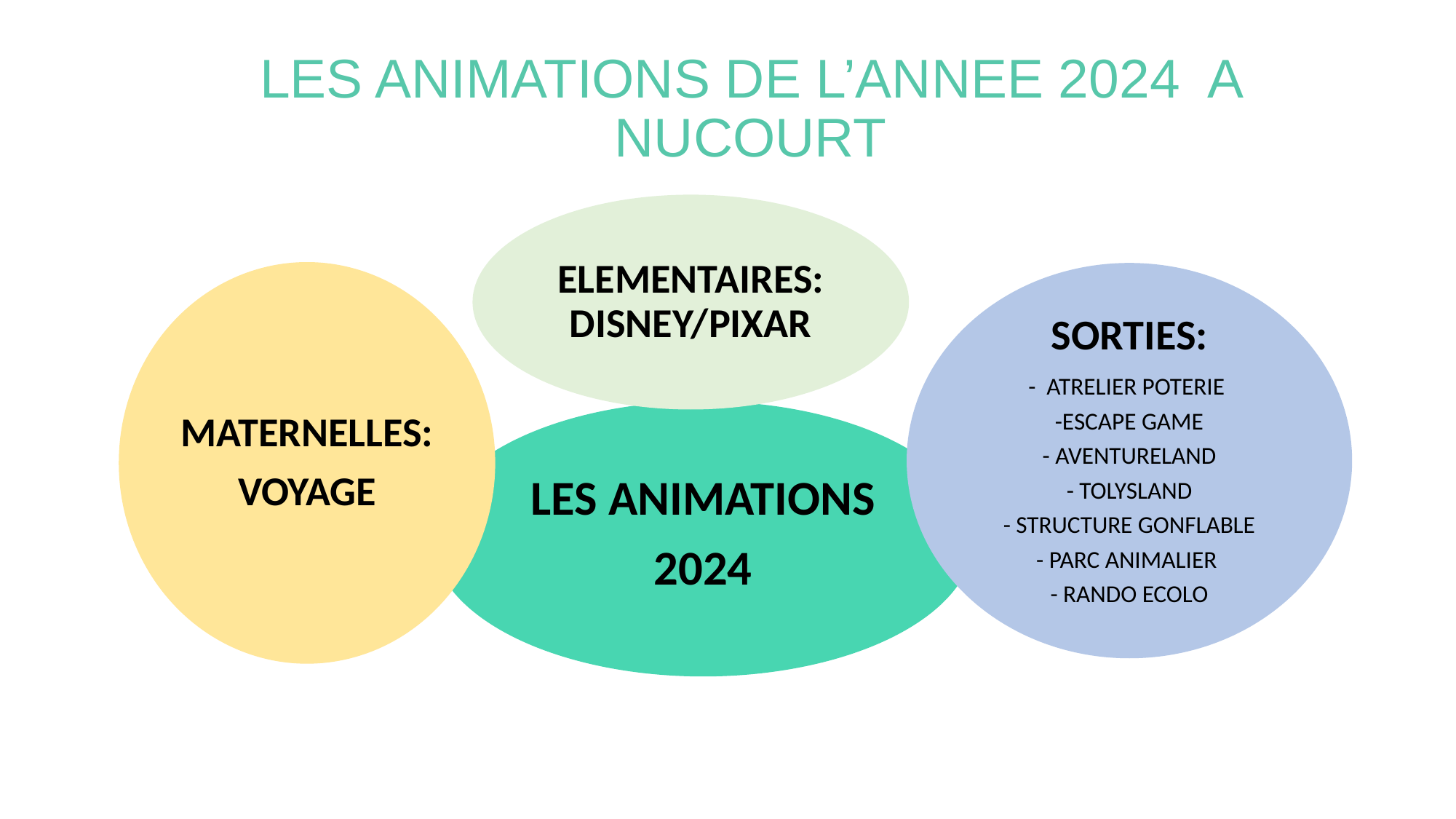

# LES ANIMATIONS DE L’ANNEE 2024  A NUCOURT

LES ANIMATIONS
2024

ELEMENTAIRES: DISNEY/PIXAR
SORTIES:
-  ATRELIER POTERIE
-ESCAPE GAME
- AVENTURELAND
- TOLYSLAND
- STRUCTURE GONFLABLE
- PARC ANIMALIER
- RANDO ECOLO
MATERNELLES:
VOYAGE